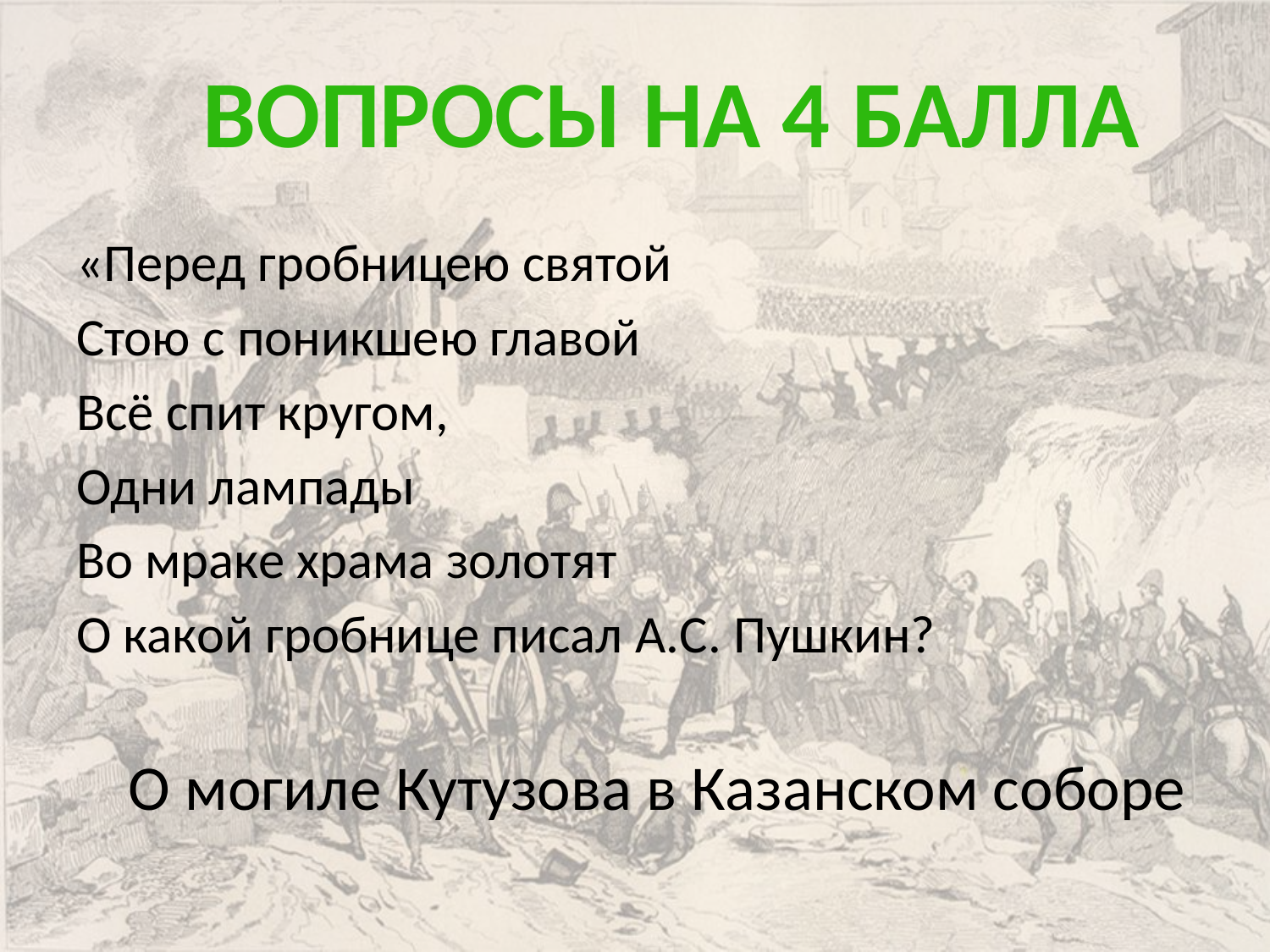

Вопросы на 4 балла
«Перед гробницею святой
Стою с поникшею главой
Всё спит кругом,
Одни лампады
Во мраке храма золотят
О какой гробнице писал А.С. Пушкин?

О могиле Кутузова в Казанском соборе